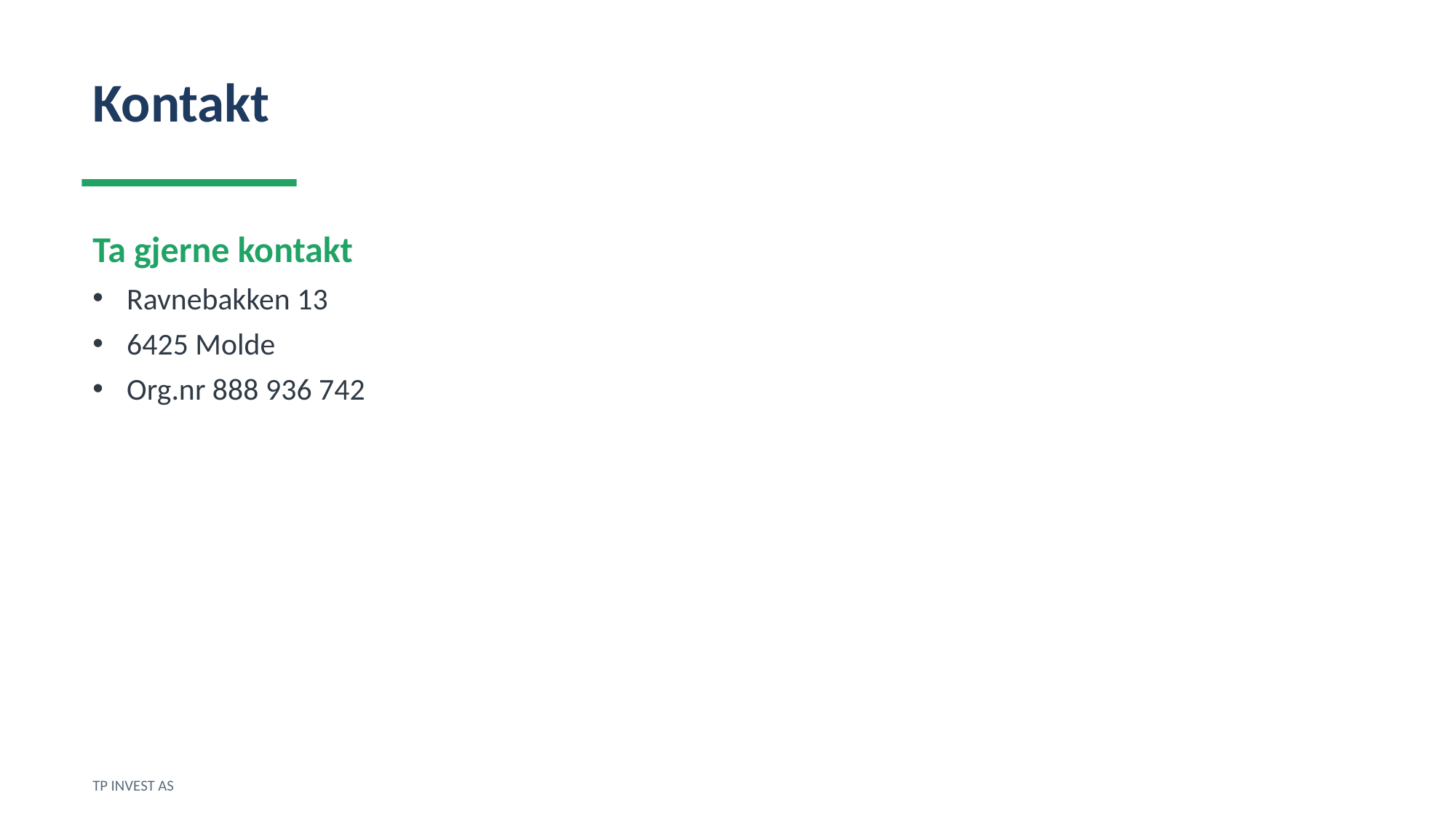

Kontakt

Ta gjerne kontakt
Ravnebakken 13
6425 Molde
Org.nr 888 936 742
TP INVEST AS